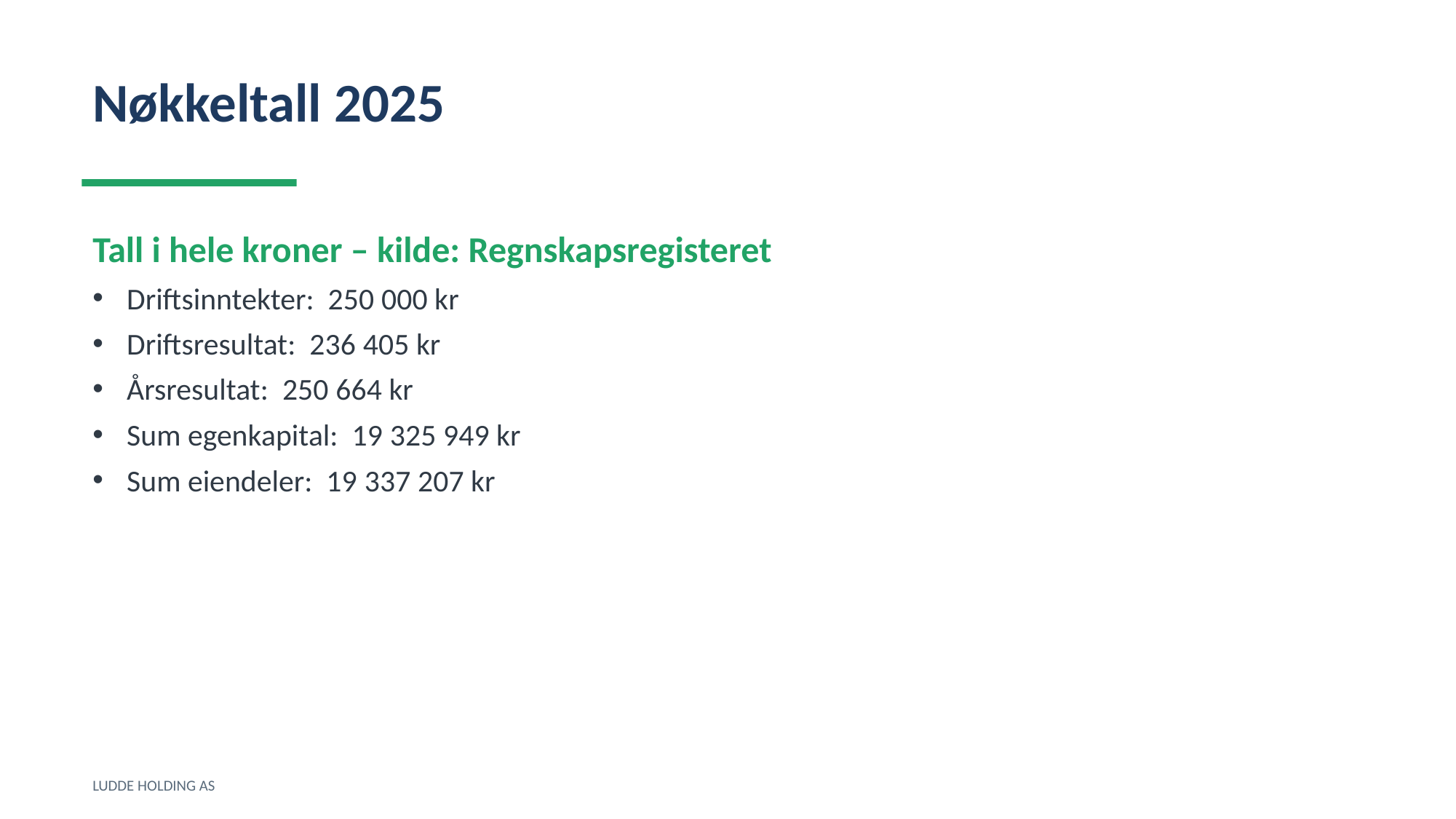

Nøkkeltall 2025

Tall i hele kroner – kilde: Regnskapsregisteret
Driftsinntekter:  250 000 kr
Driftsresultat:  236 405 kr
Årsresultat:  250 664 kr
Sum egenkapital:  19 325 949 kr
Sum eiendeler:  19 337 207 kr
LUDDE HOLDING AS